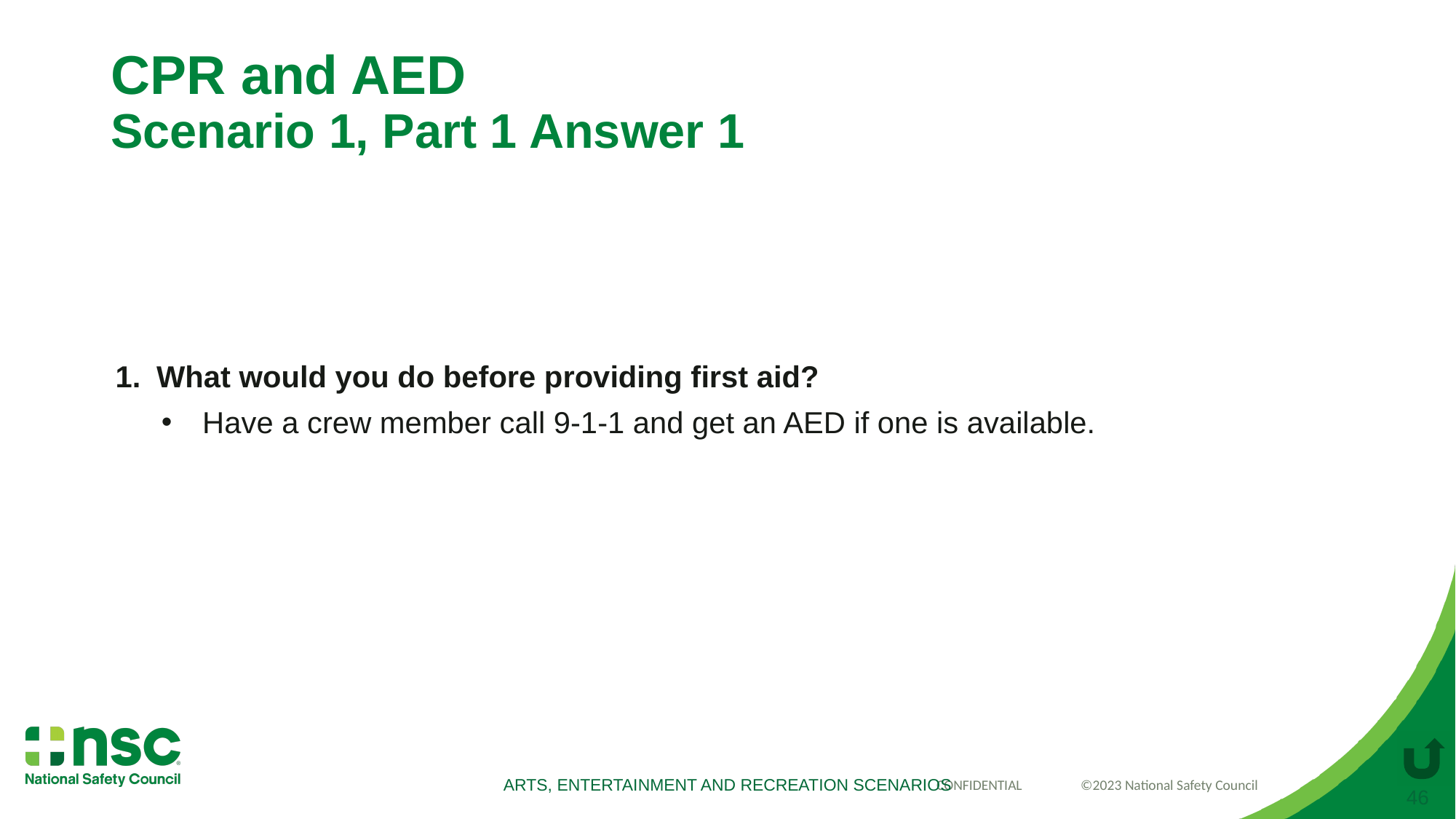

# CPR and AED Scenario 1, Part 1 Answer 1
What would you do before providing first aid?
Have a crew member call 9-1-1 and get an AED if one is available.